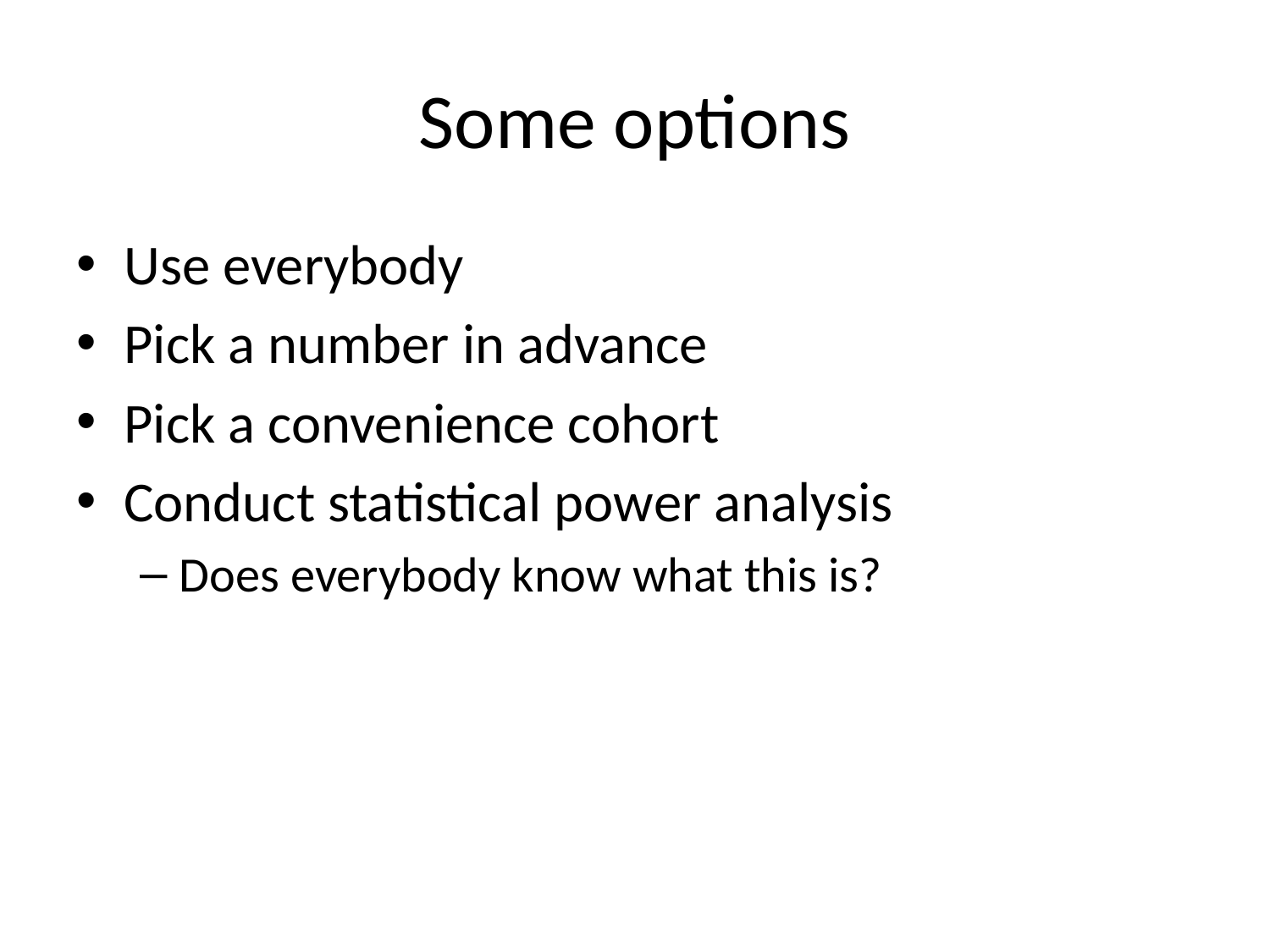

# Some options
Use everybody
Pick a number in advance
Pick a convenience cohort
Conduct statistical power analysis
Does everybody know what this is?